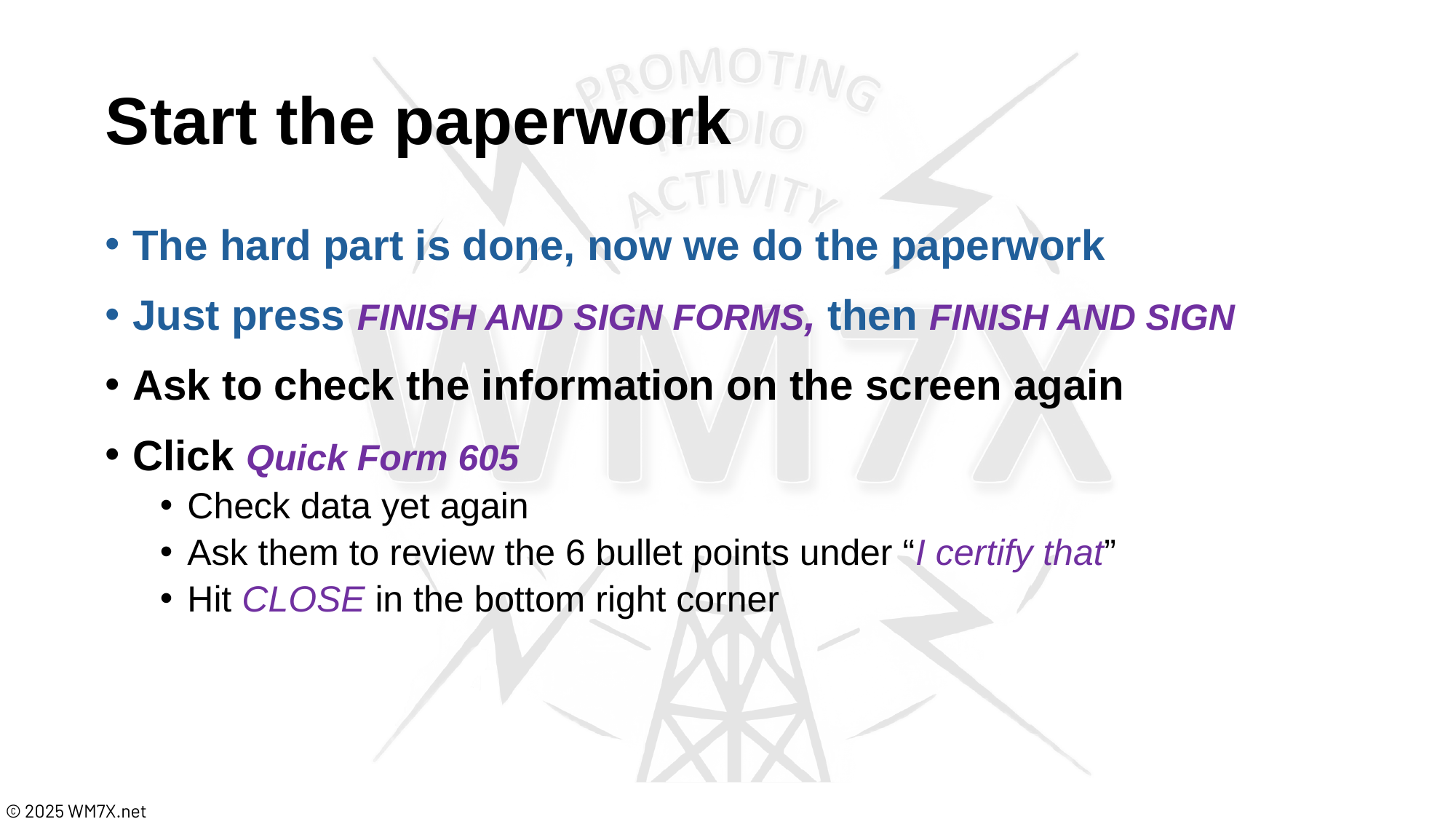

# Start the paperwork
The hard part is done, now we do the paperwork
Just press FINISH AND SIGN FORMS, then FINISH AND SIGN
Ask to check the information on the screen again
Click Quick Form 605
Check data yet again
Ask them to review the 6 bullet points under “I certify that”
Hit CLOSE in the bottom right corner